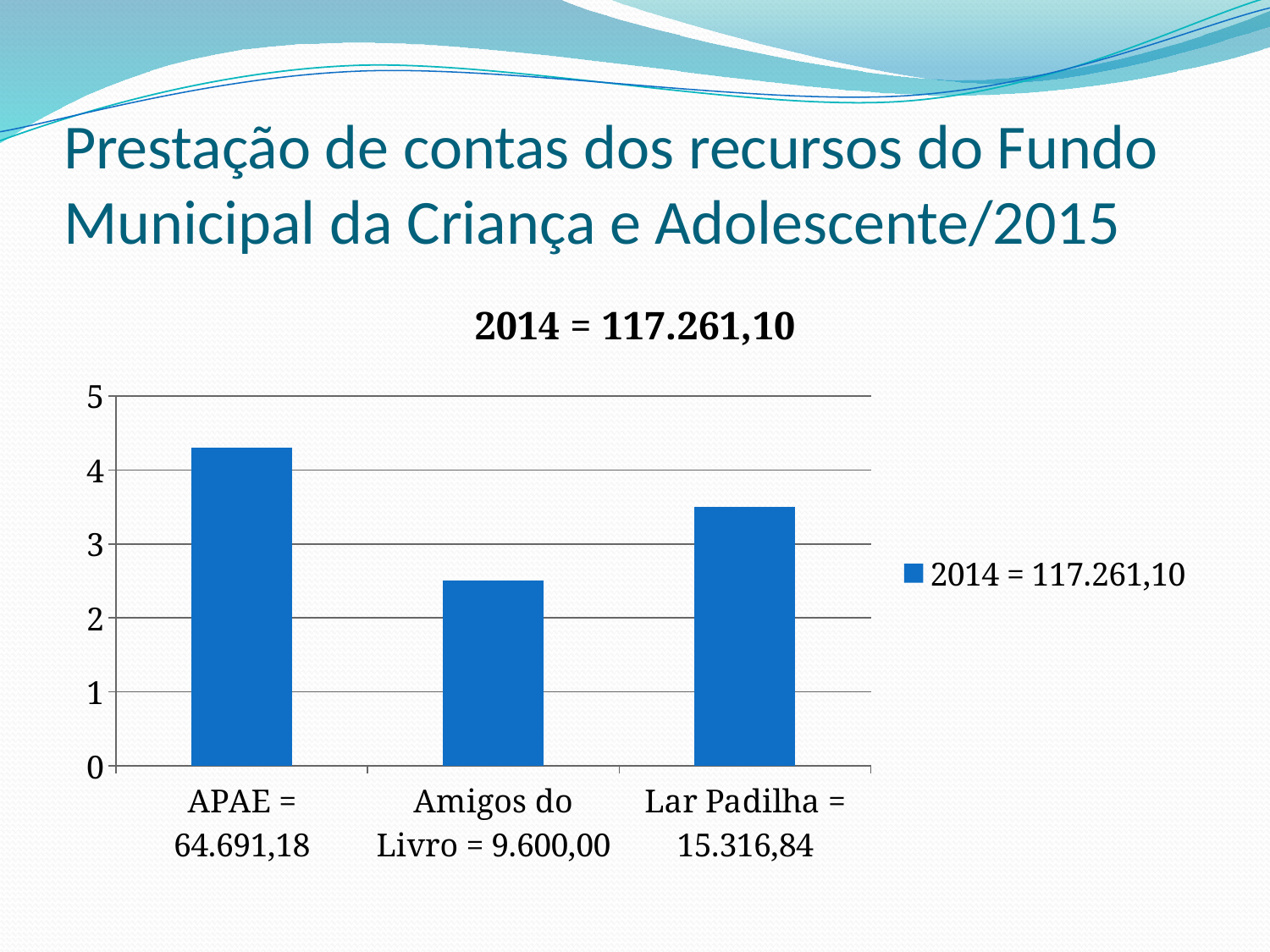

# Prestação de contas dos recursos do Fundo Municipal da Criança e Adolescente/2015

### Chart:

| Category | 2014 = 117.261,10 |
|---|---|
| APAE = 64.691,18 | 4.3 |
| Amigos do Livro = 9.600,00 | 2.5 |
| Lar Padilha = 15.316,84 | 3.5 |